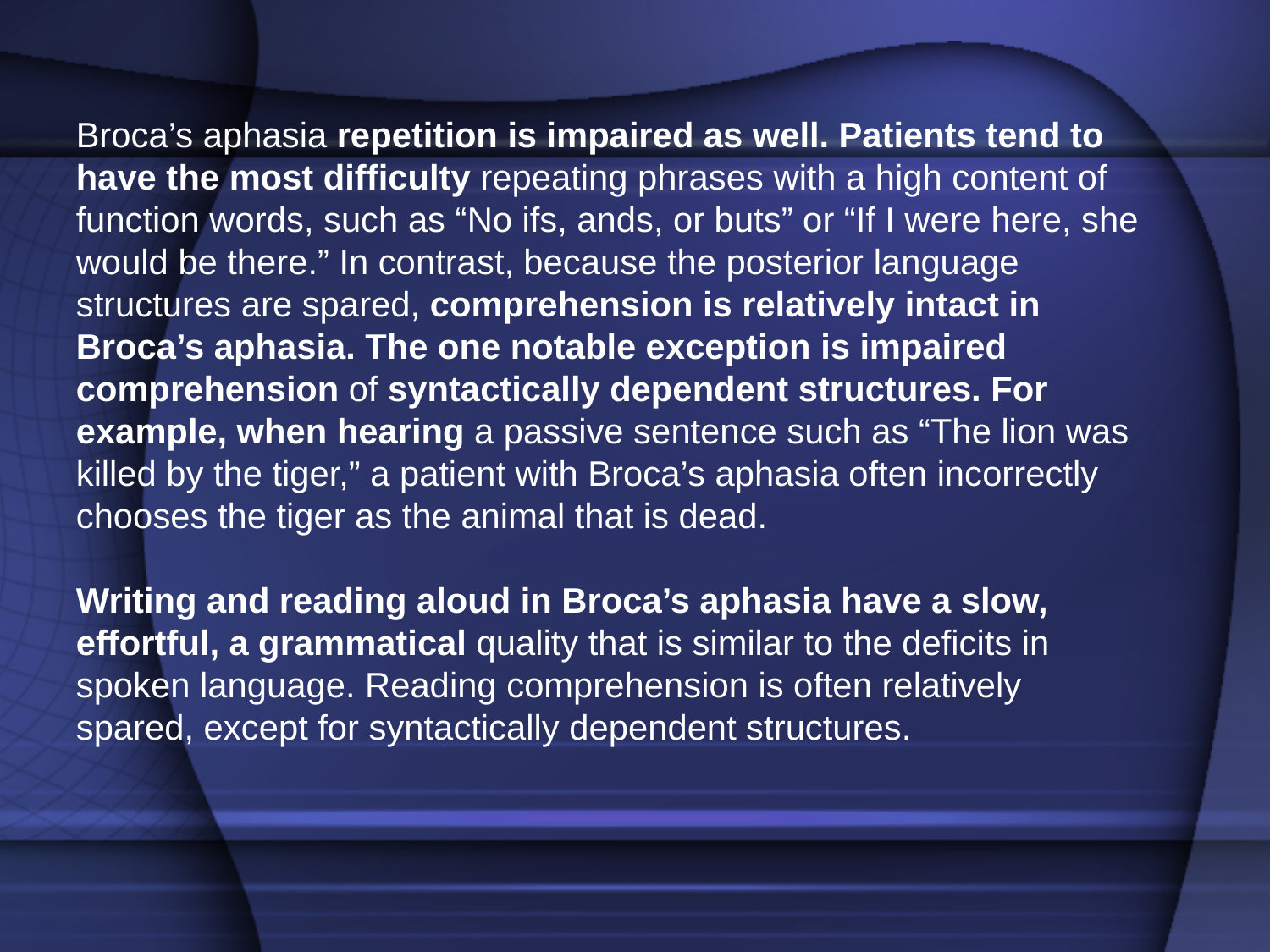

Broca’s aphasia repetition is impaired as well. Patients tend to have the most difficulty repeating phrases with a high content of function words, such as “No ifs, ands, or buts” or “If I were here, she would be there.” In contrast, because the posterior language structures are spared, comprehension is relatively intact in Broca’s aphasia. The one notable exception is impaired comprehension of syntactically dependent structures. For example, when hearing a passive sentence such as “The lion was killed by the tiger,” a patient with Broca’s aphasia often incorrectly chooses the tiger as the animal that is dead.

Writing and reading aloud in Broca’s aphasia have a slow, effortful, a grammatical quality that is similar to the deficits in spoken language. Reading comprehension is often relatively spared, except for syntactically dependent structures.